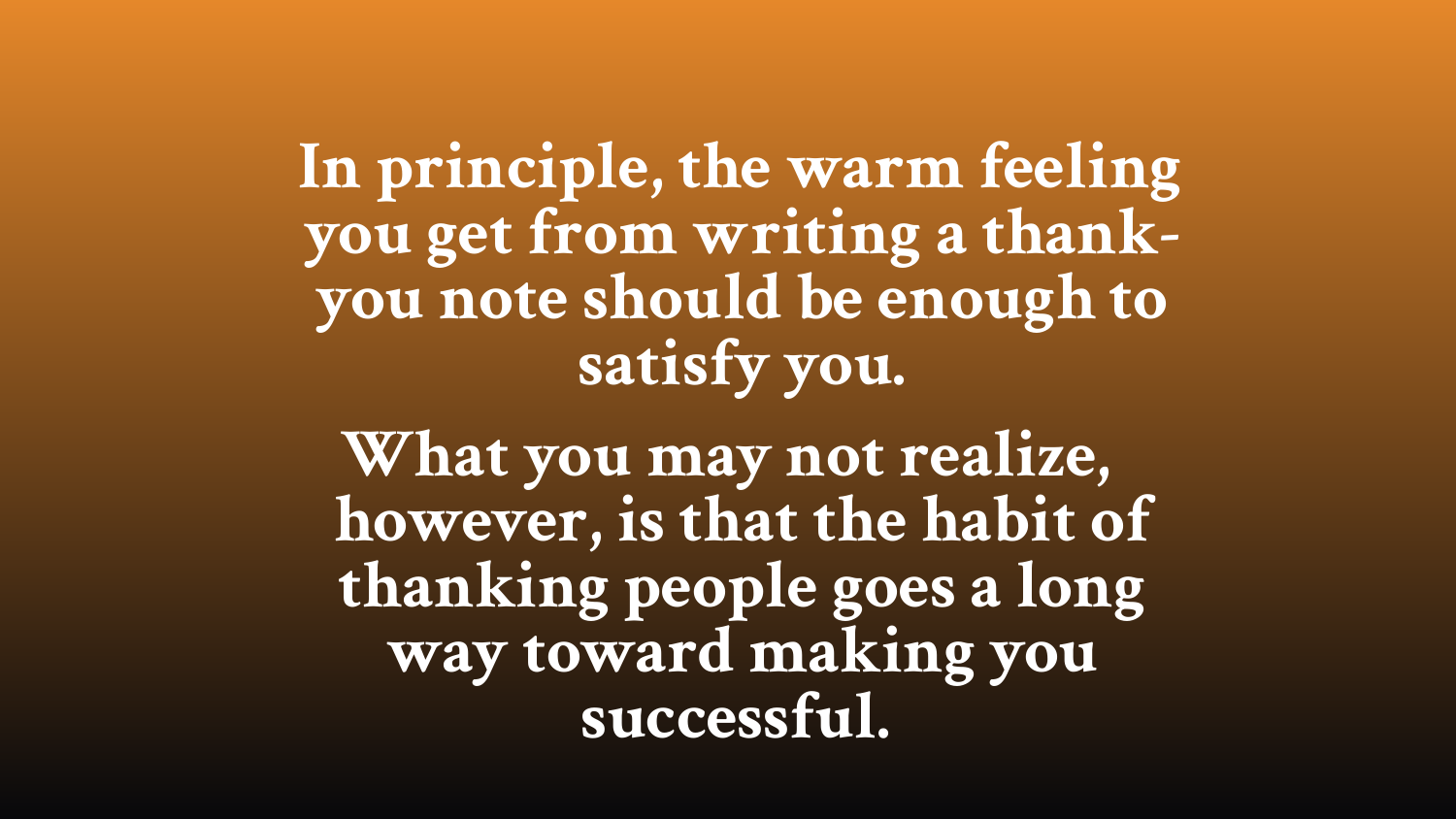

In principle, the warm feeling you get from writing a thank-you note should be enough to satisfy you.
 What you may not realize, however, is that the habit of thanking people goes a long way toward making you successful.